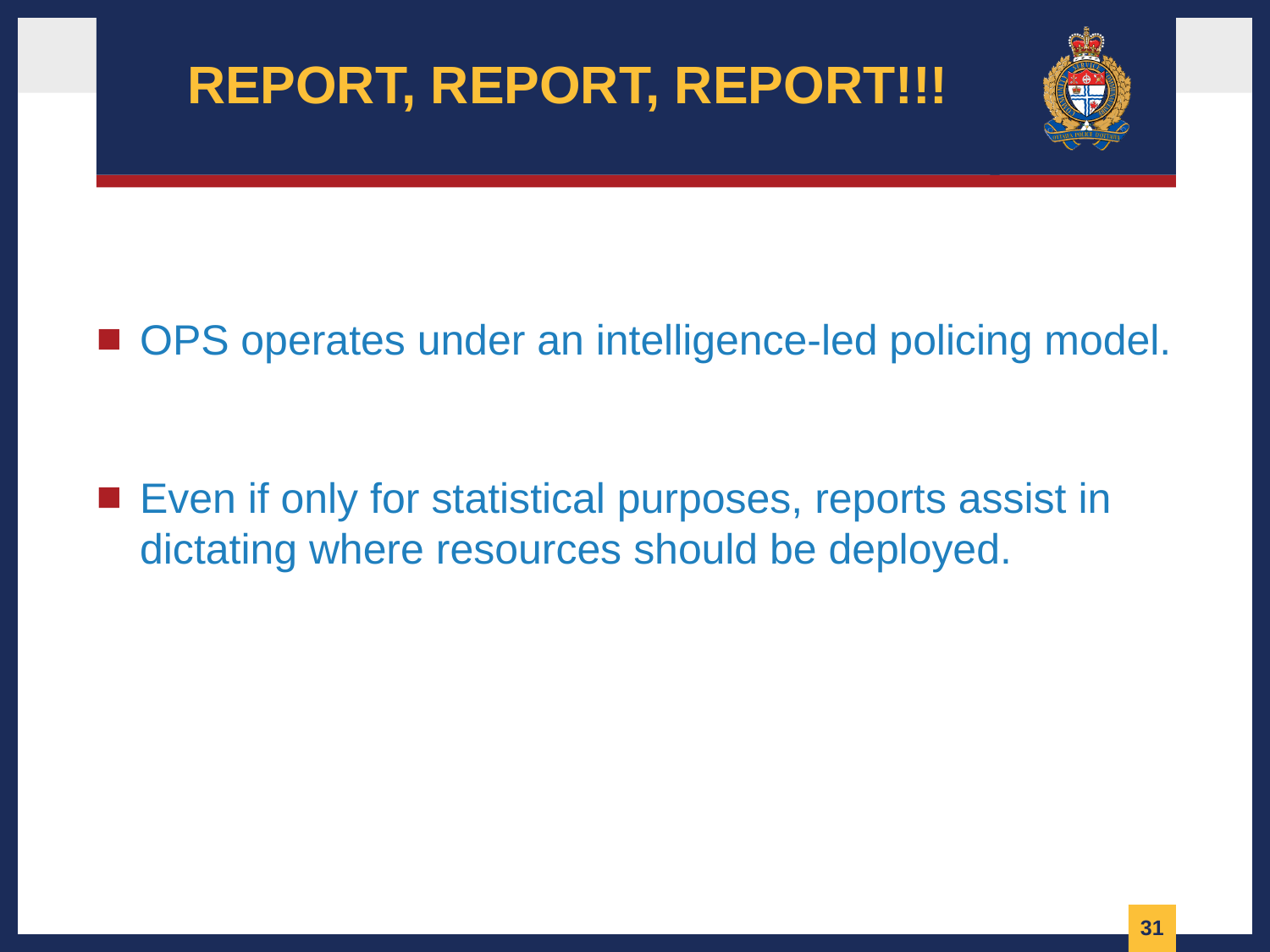

# Report, Report, Report!!!

OPS operates under an intelligence-led policing model.

Even if only for statistical purposes, reports assist in dictating where resources should be deployed.

31